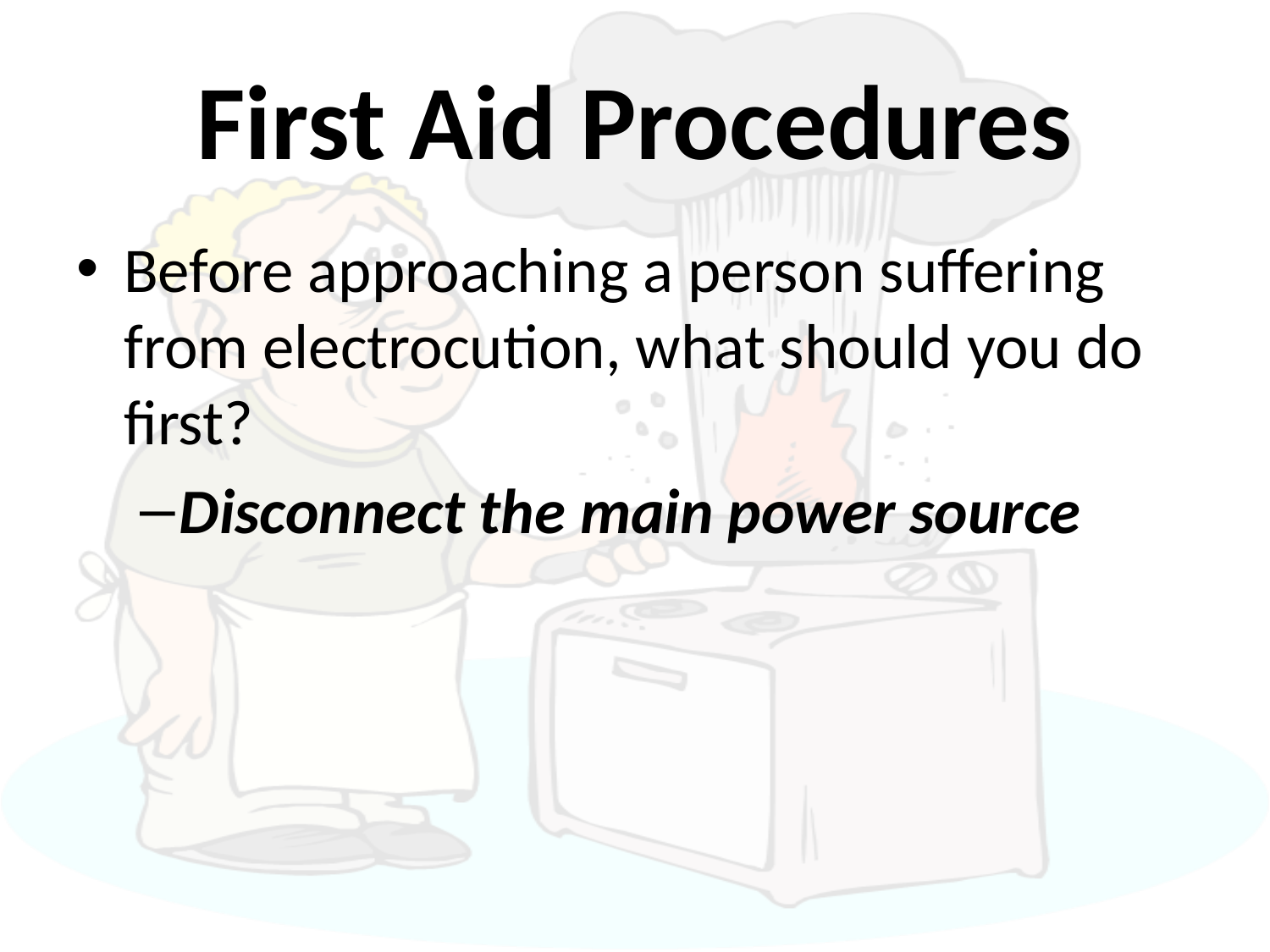

# First Aid Procedures
Before approaching a person suffering from electrocution, what should you do first?
Disconnect the main power source